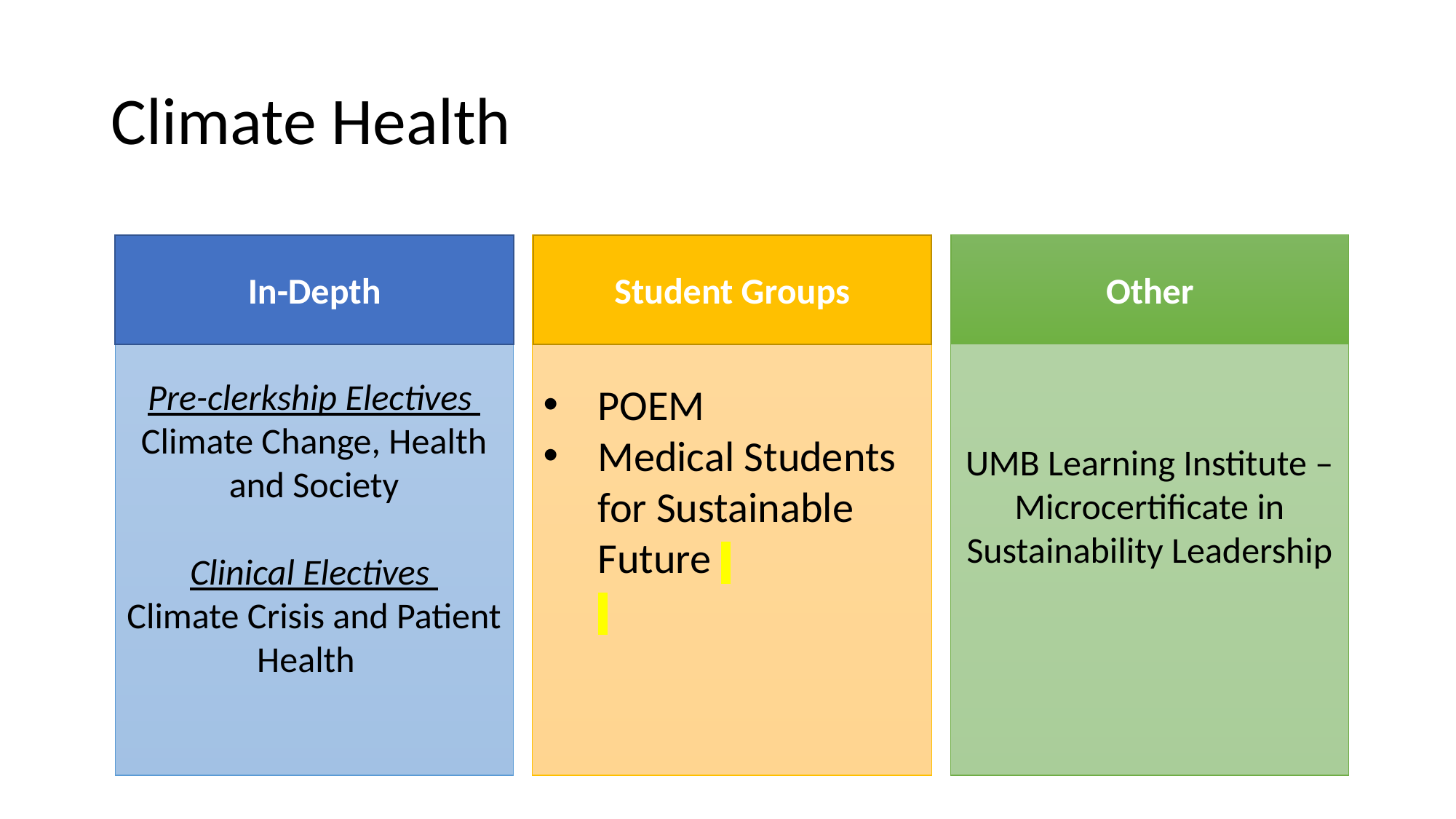

# Climate Health
UMB Learning Institute – Microcertificate in Sustainability Leadership
Other
In-Depth
Student Groups
POEM
Medical Students for Sustainable Future

Pre-clerkship Electives
Climate Change, Health and Society

Clinical Electives
Climate Crisis and Patient Health